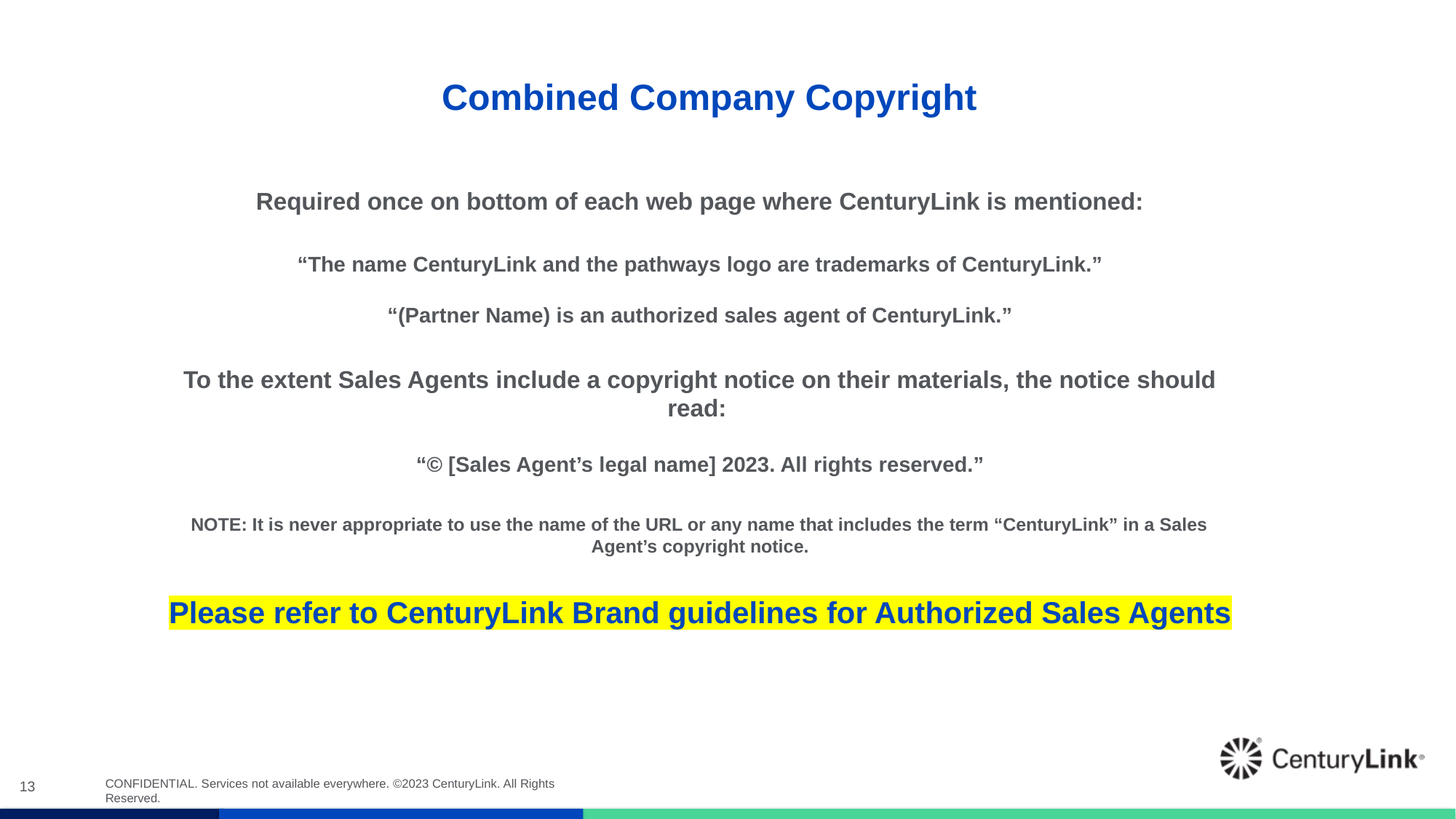

Combined Company Copyright
# Required once on bottom of each web page where CenturyLink is mentioned: “The name CenturyLink and the pathways logo are trademarks of CenturyLink.” “(Partner Name) is an authorized sales agent of CenturyLink.” To the extent Sales Agents include a copyright notice on their materials, the notice should read: “© [Sales Agent’s legal name] 2023. All rights reserved.” NOTE: It is never appropriate to use the name of the URL or any name that includes the term “CenturyLink” in a Sales Agent’s copyright notice. Please refer to CenturyLink Brand guidelines for Authorized Sales Agents
13